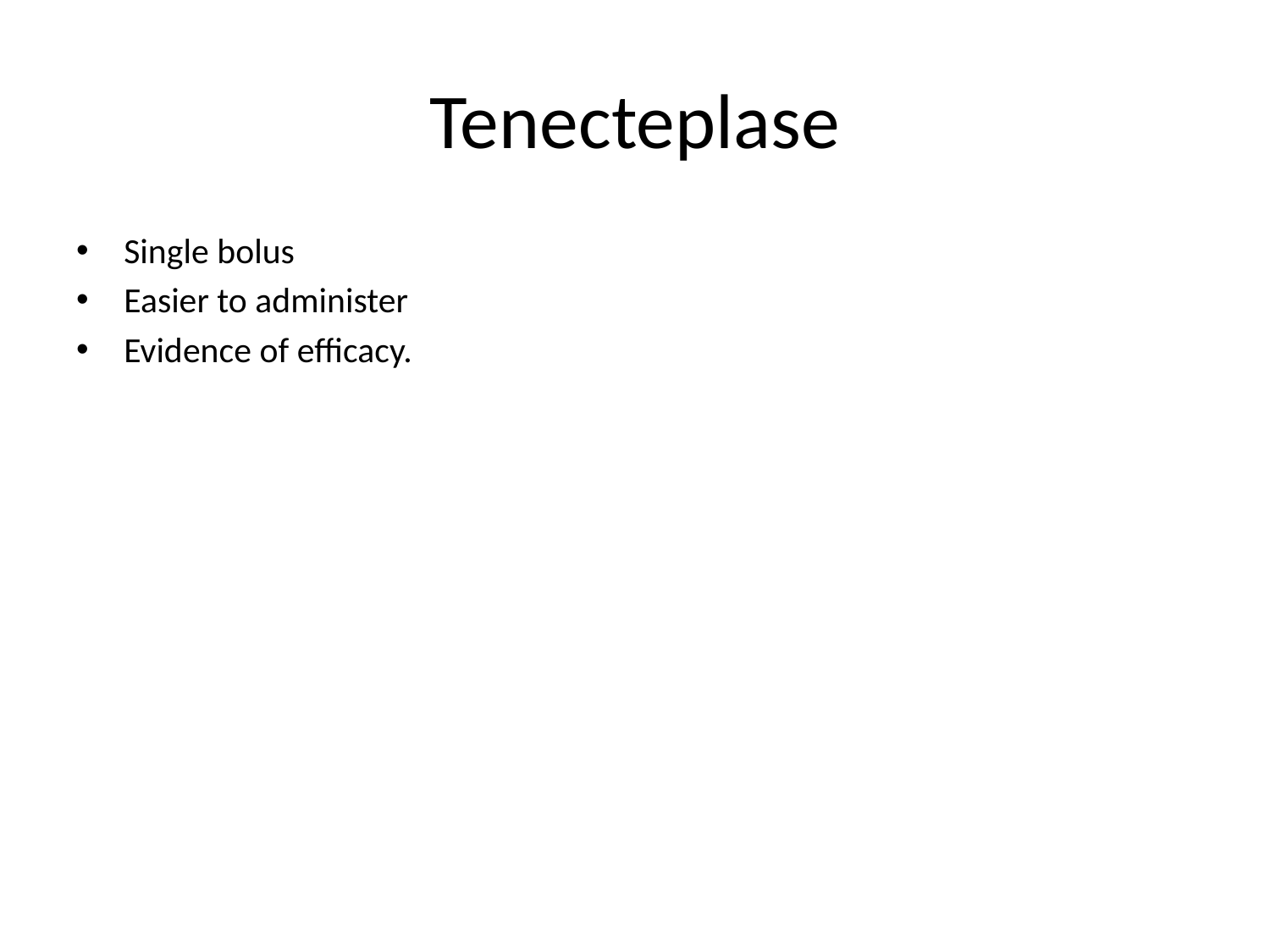

# Tenecteplase
Single bolus
Easier to administer
Evidence of efficacy.